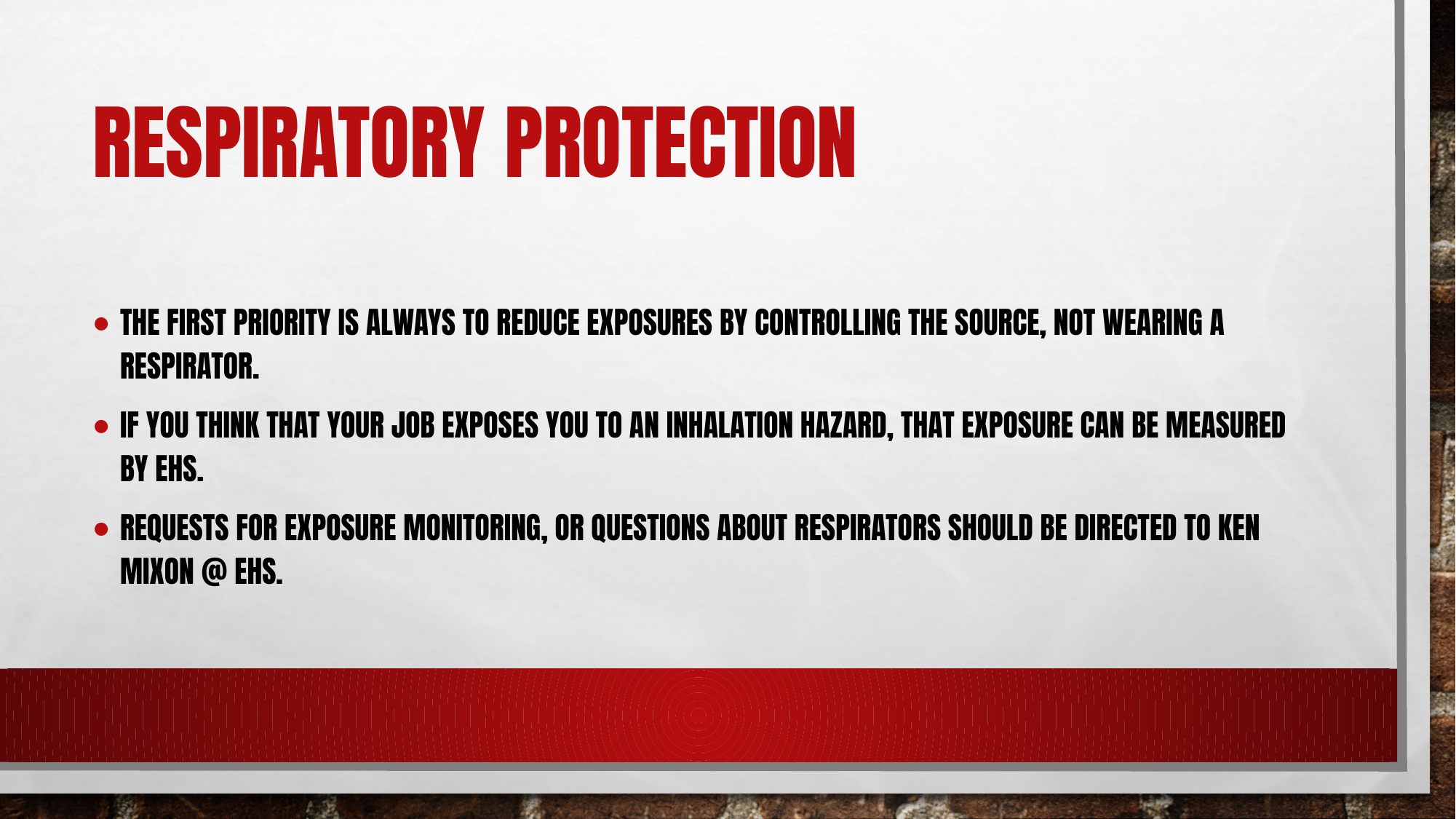

# Respiratory Protection
The first priority is always to reduce exposures by controlling the source, not wearing a respirator.
If you think that your job exposes you to an inhalation hazard, that exposure can be measured by EHS.
Requests for exposure monitoring, or questions about respirators should be directed to Ken Mixon @ EHS.